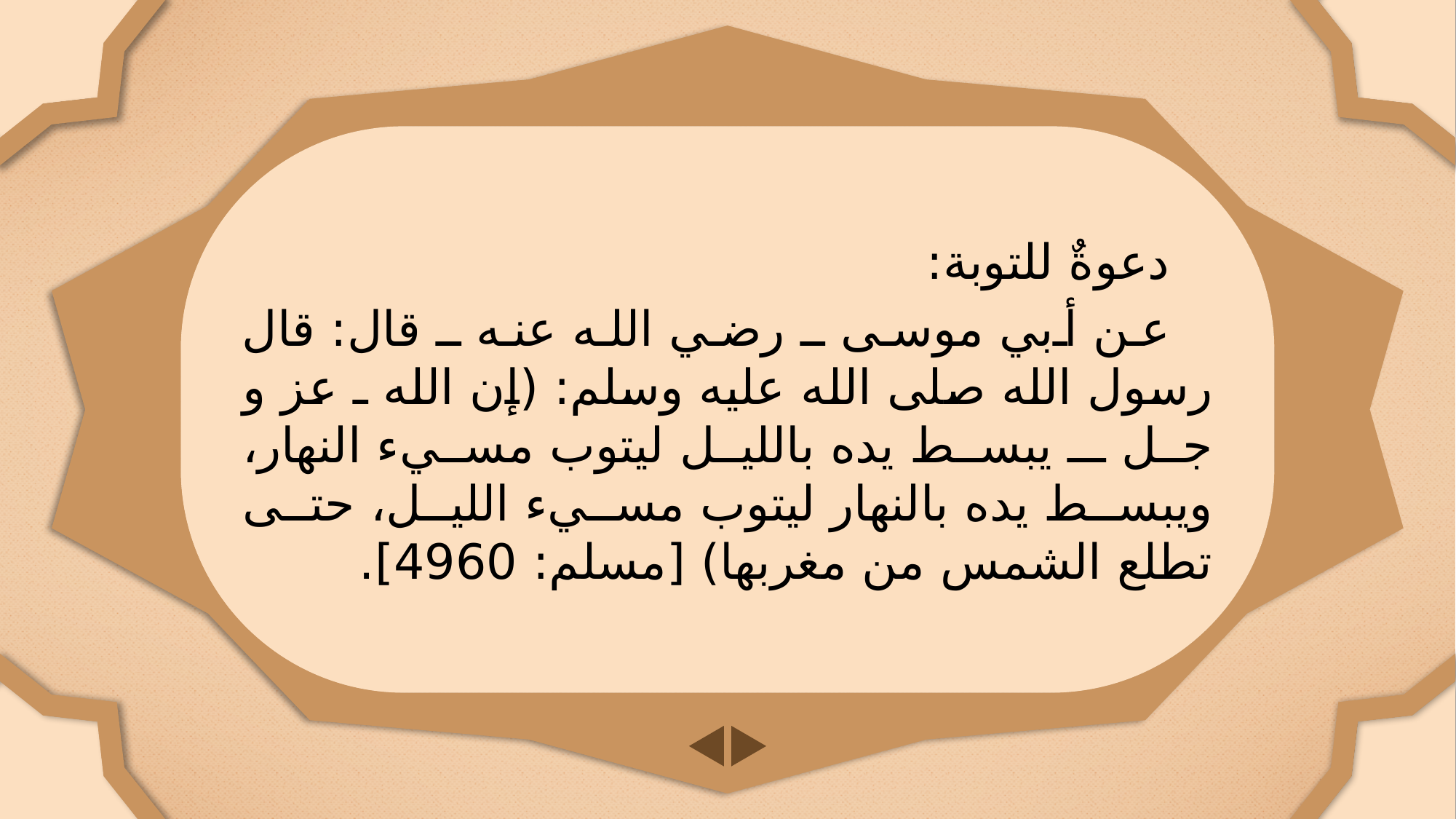

دعوةٌ للتوبة:
عن أبي موسى ـ رضي الله عنه ـ قال: قال رسول الله صلى الله عليه وسلم: (إن الله ـ عز و جل ـ يبسط يده بالليل ليتوب مسيء النهار، ويبسط يده بالنهار ليتوب مسيء الليل، حتى تطلع الشمس من مغربها) [مسلم: 4960].